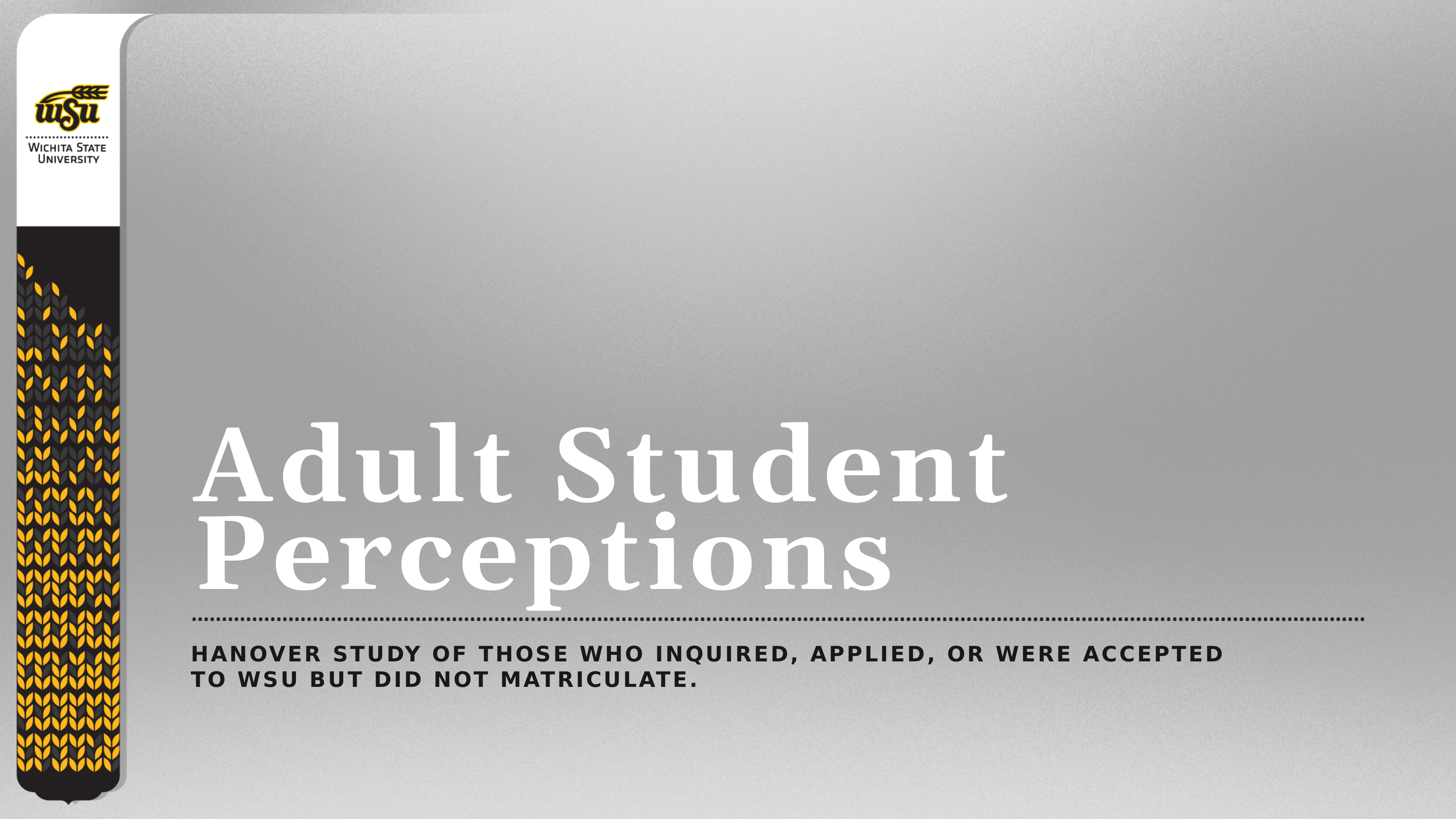

# Adult Student Perceptions
Hanover study of those who inquired, applied, or were accepted to WSU but did not matriculate.